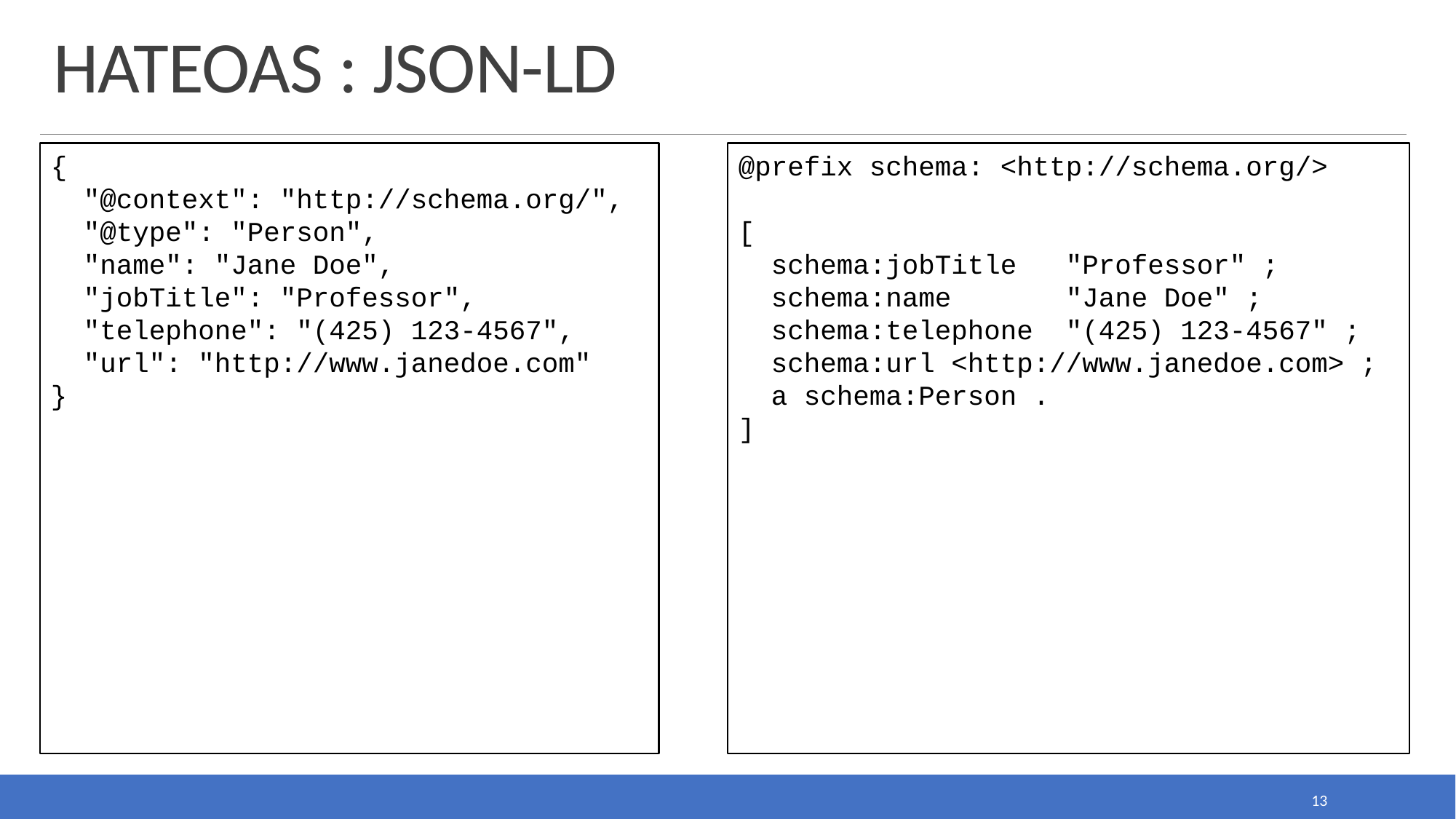

# HATEOAS : JSON-LD
{
  "@context": "http://schema.org/",
  "@type": "Person",
  "name": "Jane Doe",
  "jobTitle": "Professor",
  "telephone": "(425) 123-4567",
  "url": "http://www.janedoe.com"
}
@prefix schema: <http://schema.org/>

[
  schema:jobTitle 	"Professor" ;
  schema:name     	"Jane Doe" ;
  schema:telephone	"(425) 123-4567" ;
  schema:url <http://www.janedoe.com> ;
  a schema:Person .
]

13